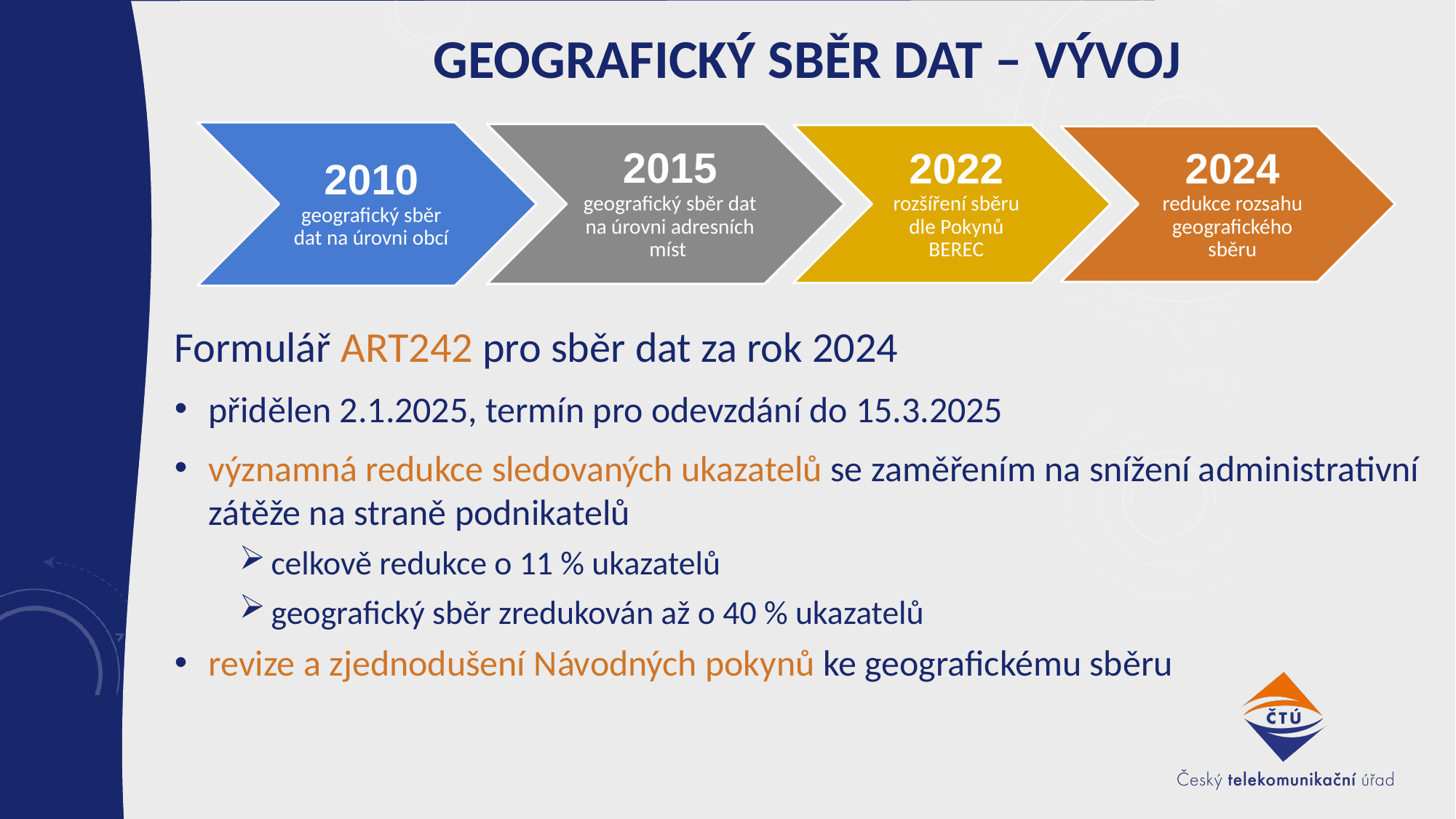

3
# geografický sběr dat – vývoj
2010
geografický sběr dat na úrovni obcí
2015
geografický sběr dat na úrovni adresních míst
2022
rozšíření sběru dle Pokynů BEREC
2024
redukce rozsahu geografického sběru
Formulář ART242 pro sběr dat za rok 2024
přidělen 2.1.2025, termín pro odevzdání do 15.3.2025
významná redukce sledovaných ukazatelů se zaměřením na snížení administrativní zátěže na straně podnikatelů
celkově redukce o 11 % ukazatelů
geografický sběr zredukován až o 40 % ukazatelů
revize a zjednodušení Návodných pokynů ke geografickému sběru